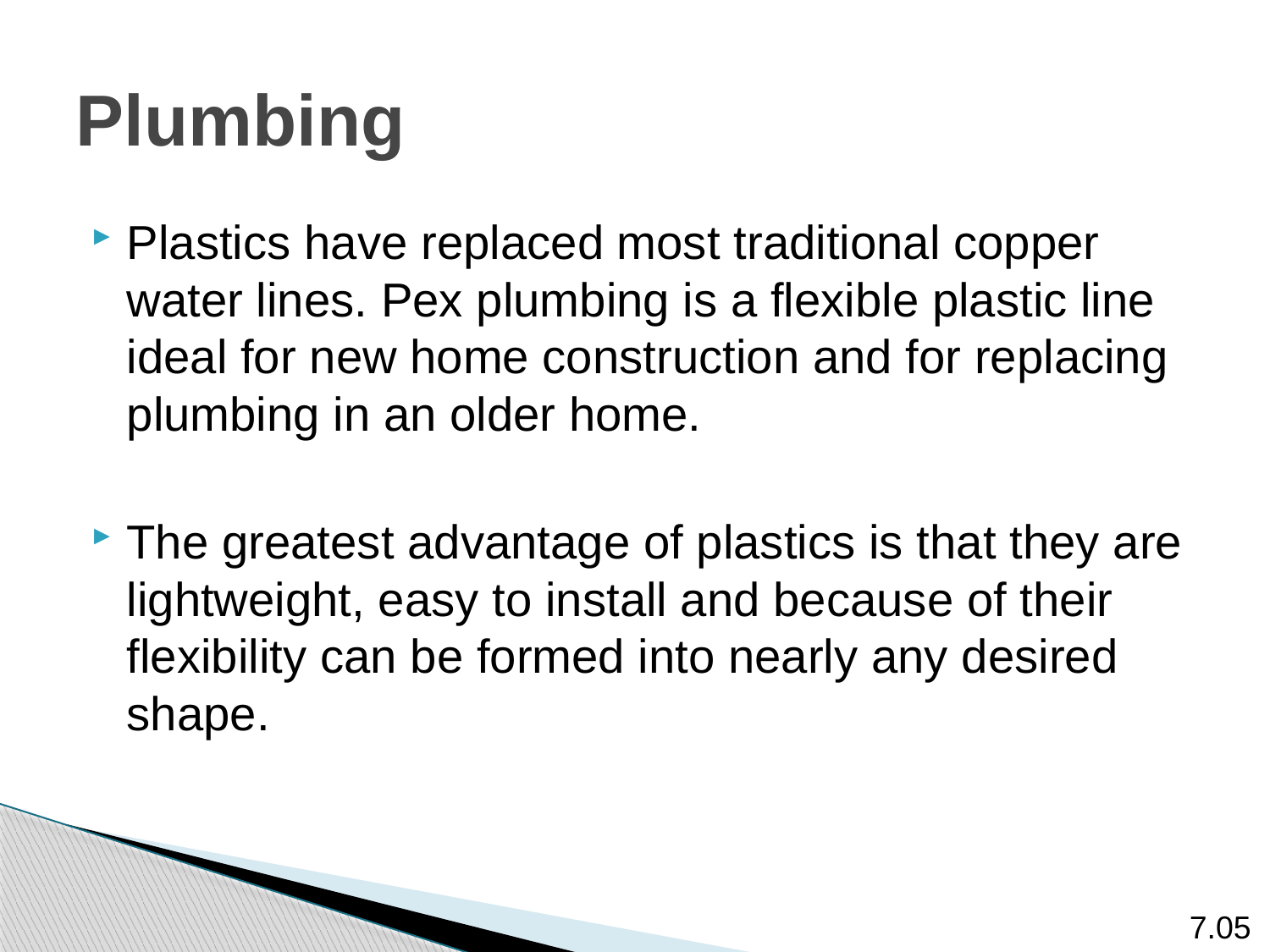

# Plumbing
Plastics have replaced most traditional copper water lines. Pex plumbing is a flexible plastic line ideal for new home construction and for replacing plumbing in an older home.

The greatest advantage of plastics is that they are lightweight, easy to install and because of their flexibility can be formed into nearly any desired shape.
7.05